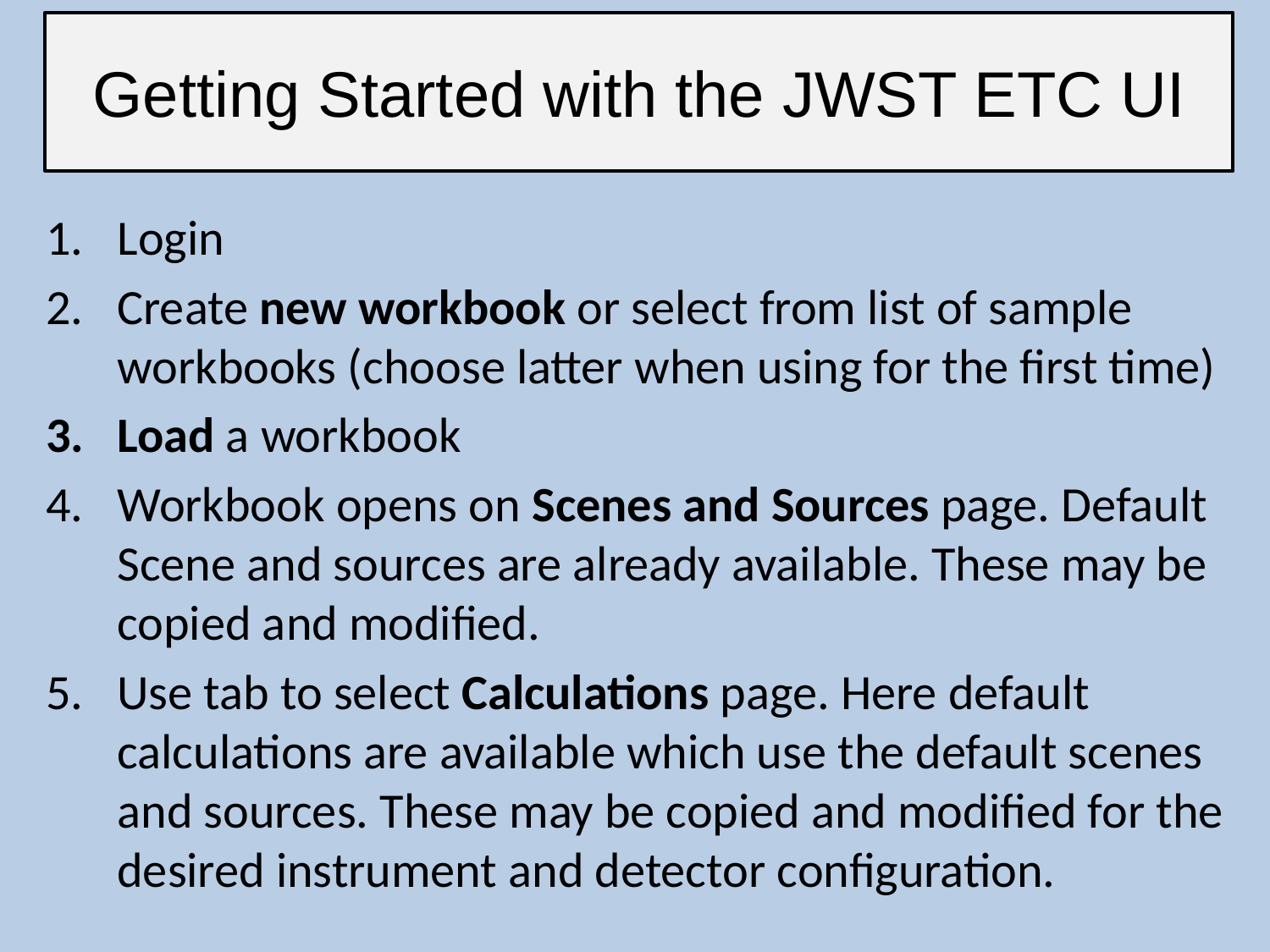

# Getting Started with the JWST ETC UI
Login
Create new workbook or select from list of sample workbooks (choose latter when using for the first time)
Load a workbook
Workbook opens on Scenes and Sources page. Default Scene and sources are already available. These may be copied and modified.
Use tab to select Calculations page. Here default calculations are available which use the default scenes and sources. These may be copied and modified for the desired instrument and detector configuration.